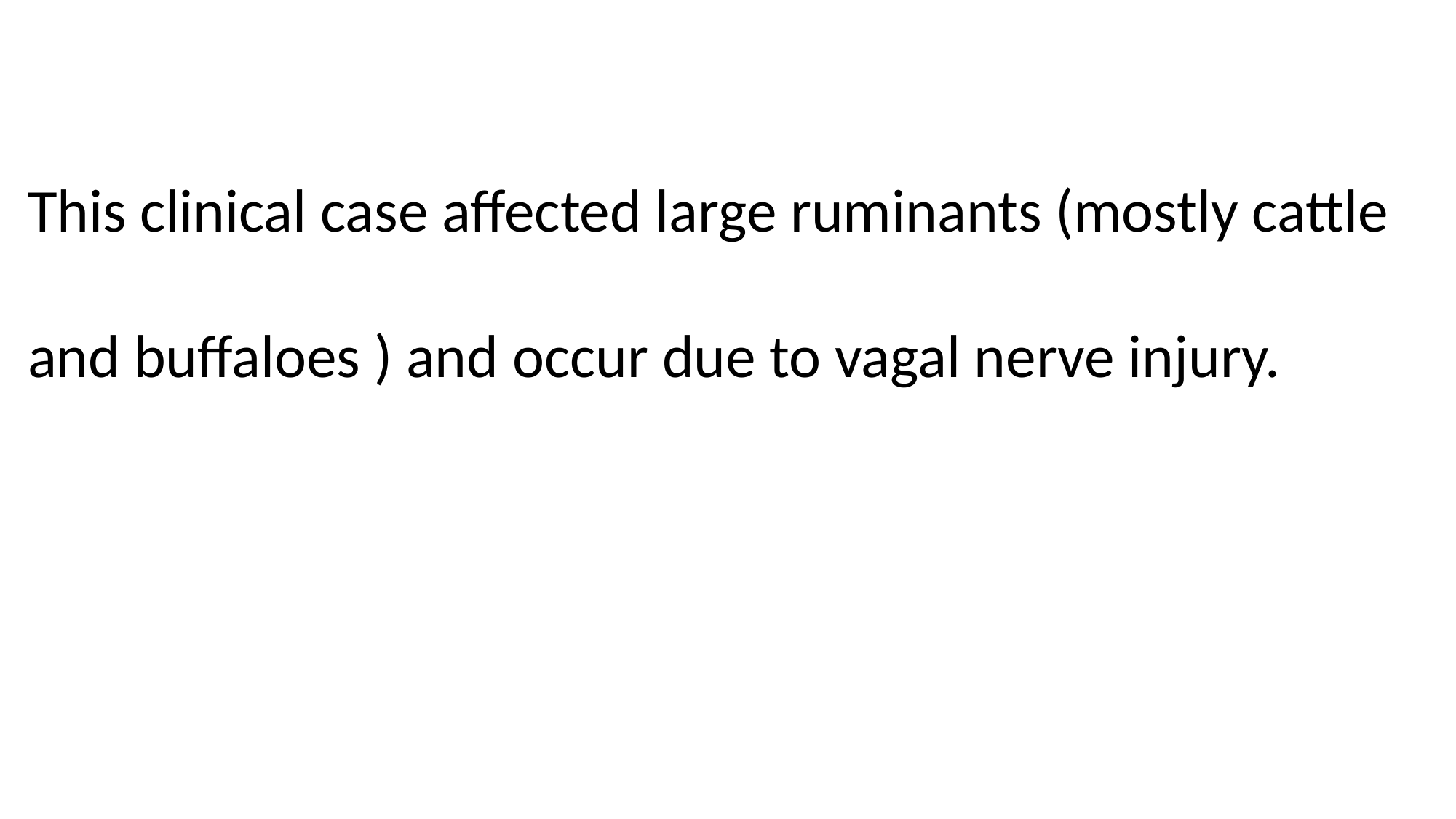

This clinical case affected large ruminants (mostly cattle and buffaloes ) and occur due to vagal nerve injury.